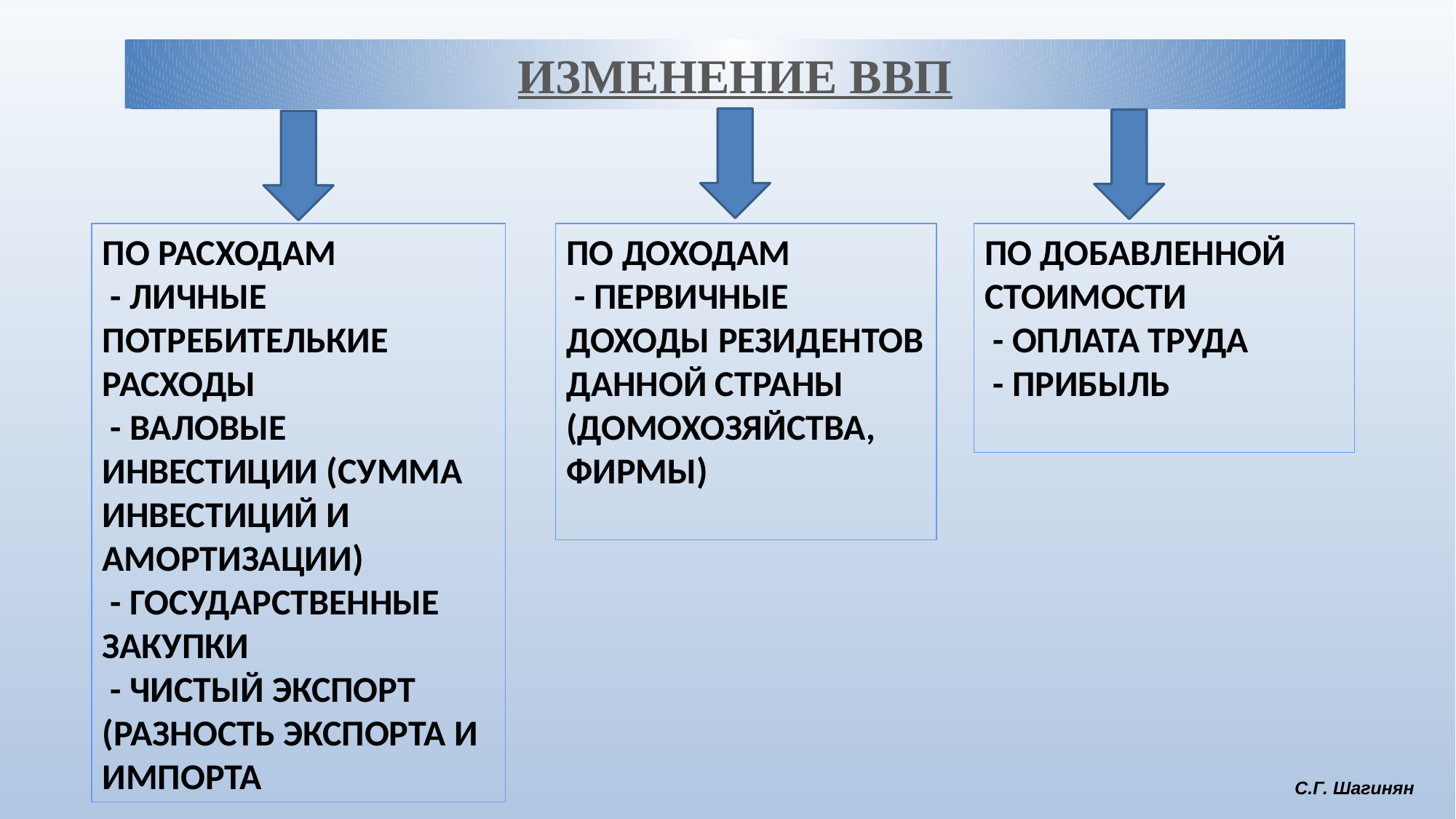

ИЗМЕНЕНИЕ ВВП

ПО РАСХОДАМ
 - ЛИЧНЫЕ ПОТРЕБИТЕЛЬКИЕ РАСХОДЫ
 - ВАЛОВЫЕ ИНВЕСТИЦИИ (СУММА ИНВЕСТИЦИЙ И АМОРТИЗАЦИИ)
 - ГОСУДАРСТВЕННЫЕ ЗАКУПКИ
 - ЧИСТЫЙ ЭКСПОРТ (РАЗНОСТЬ ЭКСПОРТА И ИМПОРТА
ПО ДОХОДАМ
 - ПЕРВИЧНЫЕ ДОХОДЫ РЕЗИДЕНТОВ ДАННОЙ СТРАНЫ (ДОМОХОЗЯЙСТВА, ФИРМЫ)

ПО ДОБАВЛЕННОЙ СТОИМОСТИ
 - ОПЛАТА ТРУДА
 - ПРИБЫЛЬ

С.Г. Шагинян